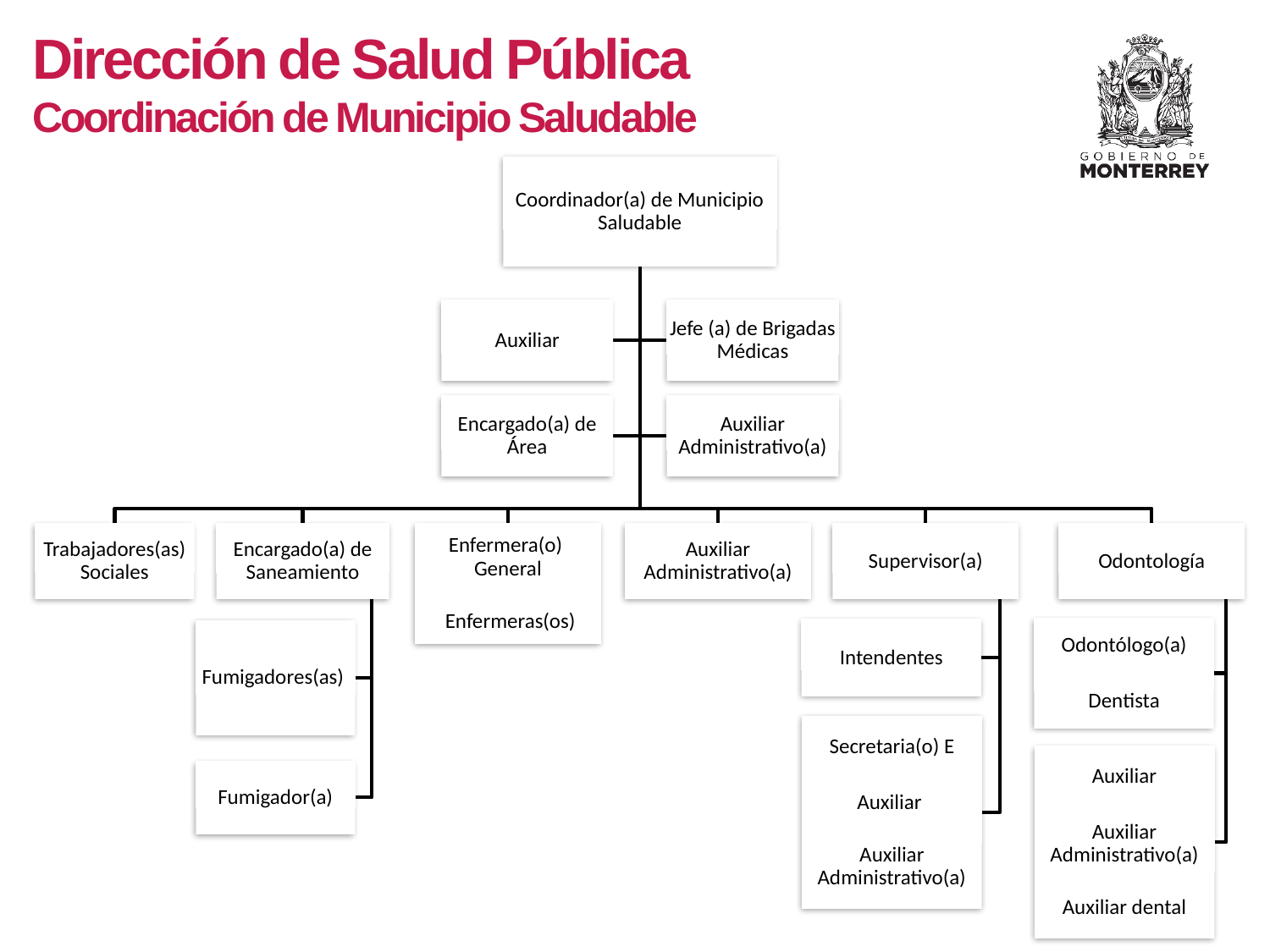

Dirección de Salud Pública
Coordinación de Municipio Saludable
Coordinador(a) de Municipio Saludable
Trabajadores(as) Sociales
Encargado(a) de Saneamiento
Fumigadores(as)
Fumigador(a)
Enfermera(o)
General
 Enfermeras(os)
Auxiliar Administrativo(a)
Supervisor(a)
Secretaria(o) E
Auxiliar
Auxiliar Administrativo(a)
Intendentes
Odontología
Odontólogo(a)
Dentista
Auxiliar
Auxiliar Administrativo(a)
Auxiliar dental
Auxiliar
Jefe (a) de Brigadas Médicas
Encargado(a) de Área
Auxiliar Administrativo(a)